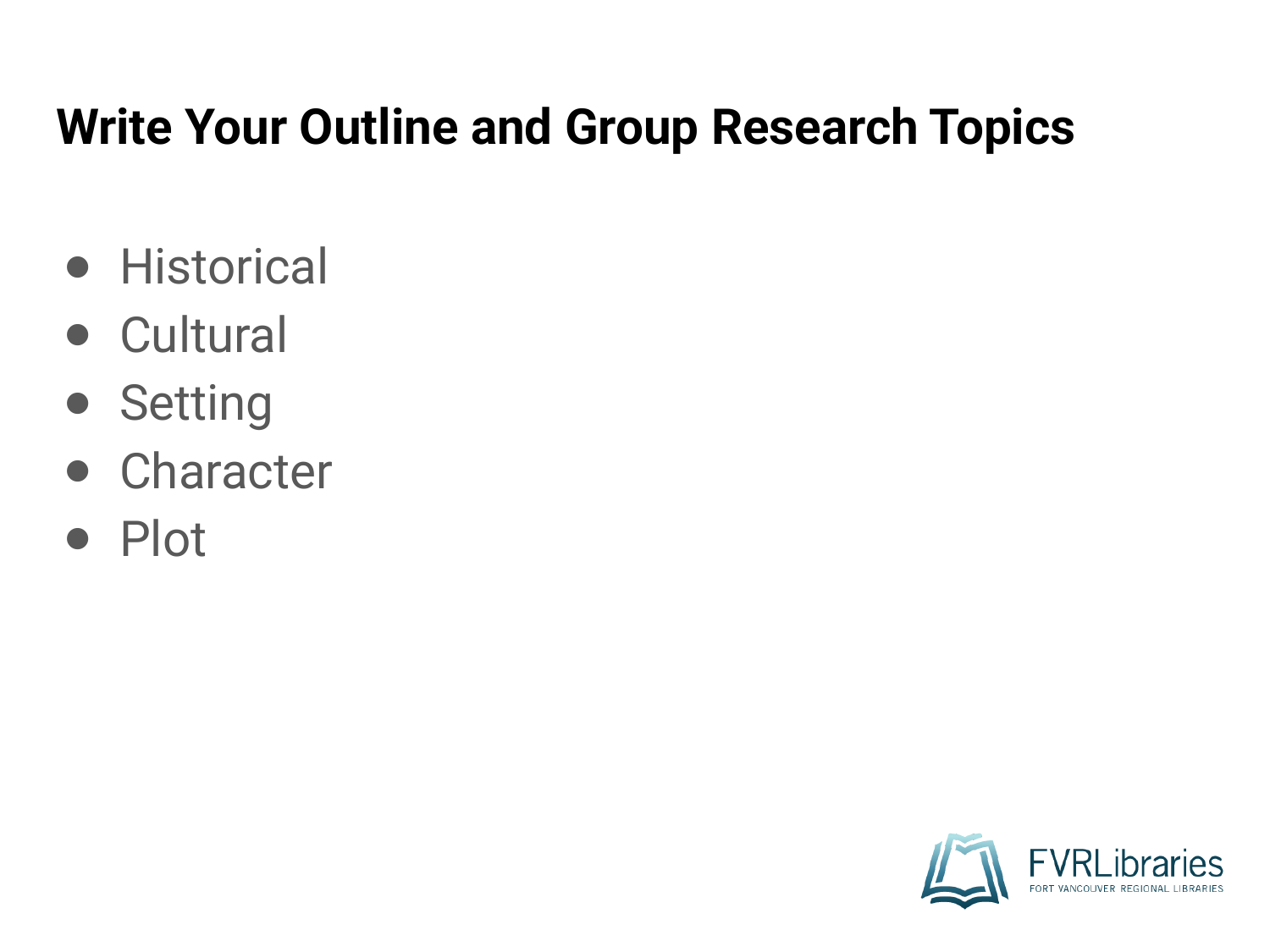

# Write Your Outline and Group Research Topics
Historical
Cultural
Setting
Character
Plot